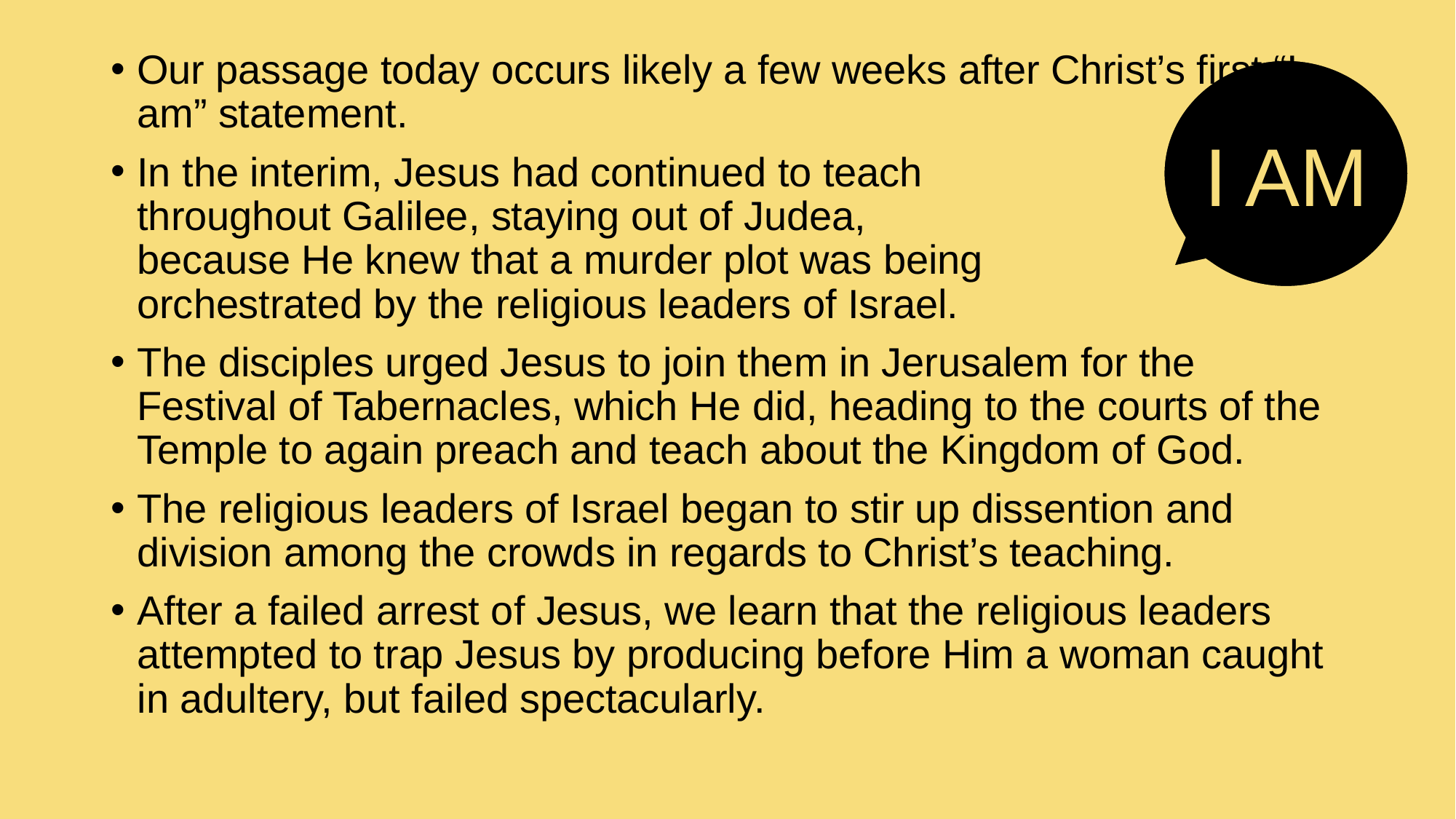

#
Our passage today occurs likely a few weeks after Christ’s first “I am” statement.
In the interim, Jesus had continued to teach                        throughout Galilee, staying out of Judea,                                       because He knew that a murder plot was being                             orchestrated by the religious leaders of Israel.
The disciples urged Jesus to join them in Jerusalem for the Festival of Tabernacles, which He did, heading to the courts of the Temple to again preach and teach about the Kingdom of God.
The religious leaders of Israel began to stir up dissention and division among the crowds in regards to Christ’s teaching.
After a failed arrest of Jesus, we learn that the religious leaders attempted to trap Jesus by producing before Him a woman caught in adultery, but failed spectacularly.